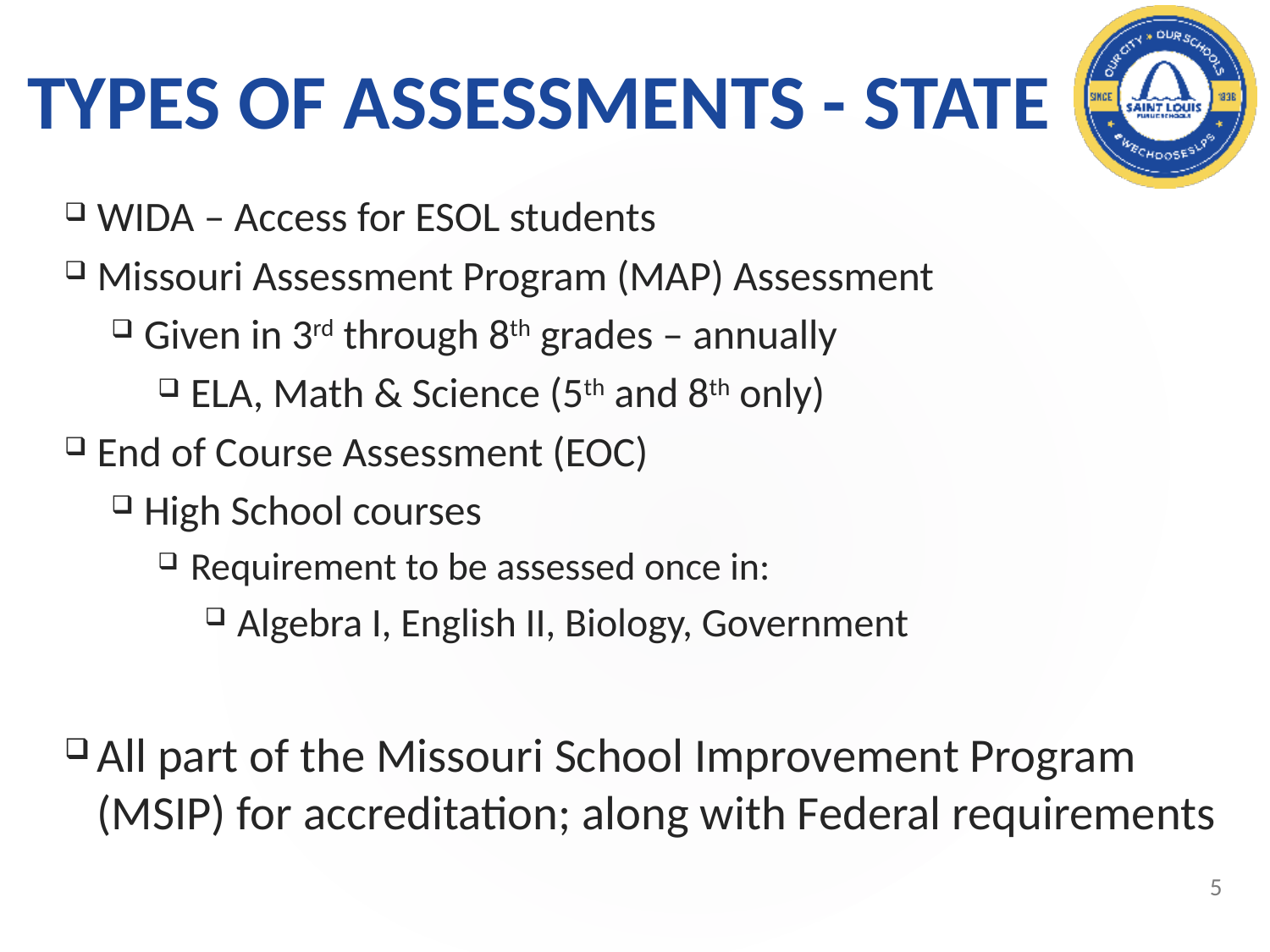

TYPES OF ASSESSMENTS - STATE
WIDA – Access for ESOL students
Missouri Assessment Program (MAP) Assessment
Given in 3rd through 8th grades – annually
ELA, Math & Science (5th and 8th only)
End of Course Assessment (EOC)
High School courses
Requirement to be assessed once in:
Algebra I, English II, Biology, Government

All part of the Missouri School Improvement Program (MSIP) for accreditation; along with Federal requirements
5